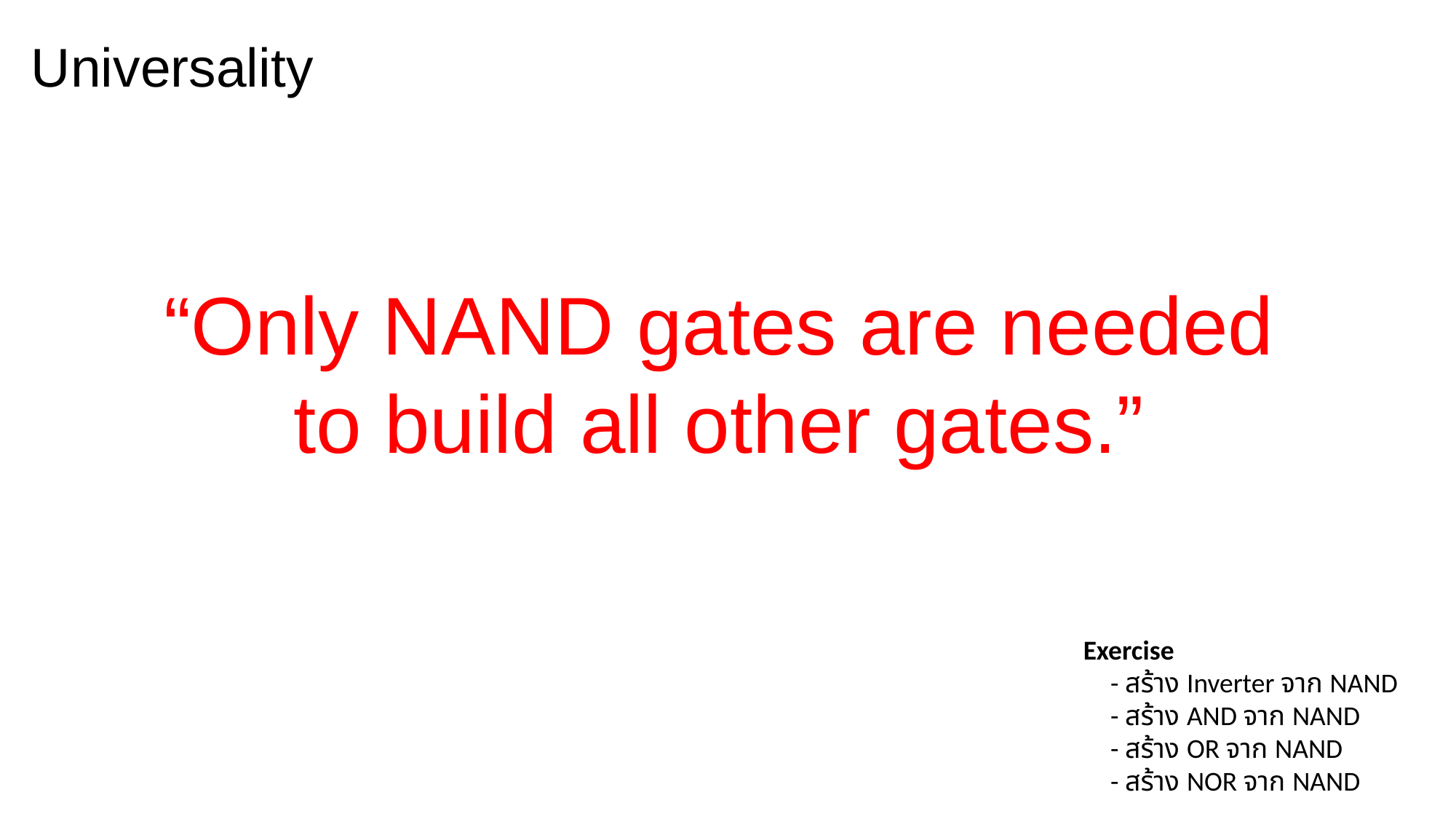

Universality
“Only NAND gates are needed
to build all other gates.”
Exercise
	- สร้าง Inverter จาก NAND
	- สร้าง AND จาก NAND
	- สร้าง OR จาก NAND
	- สร้าง NOR จาก NAND